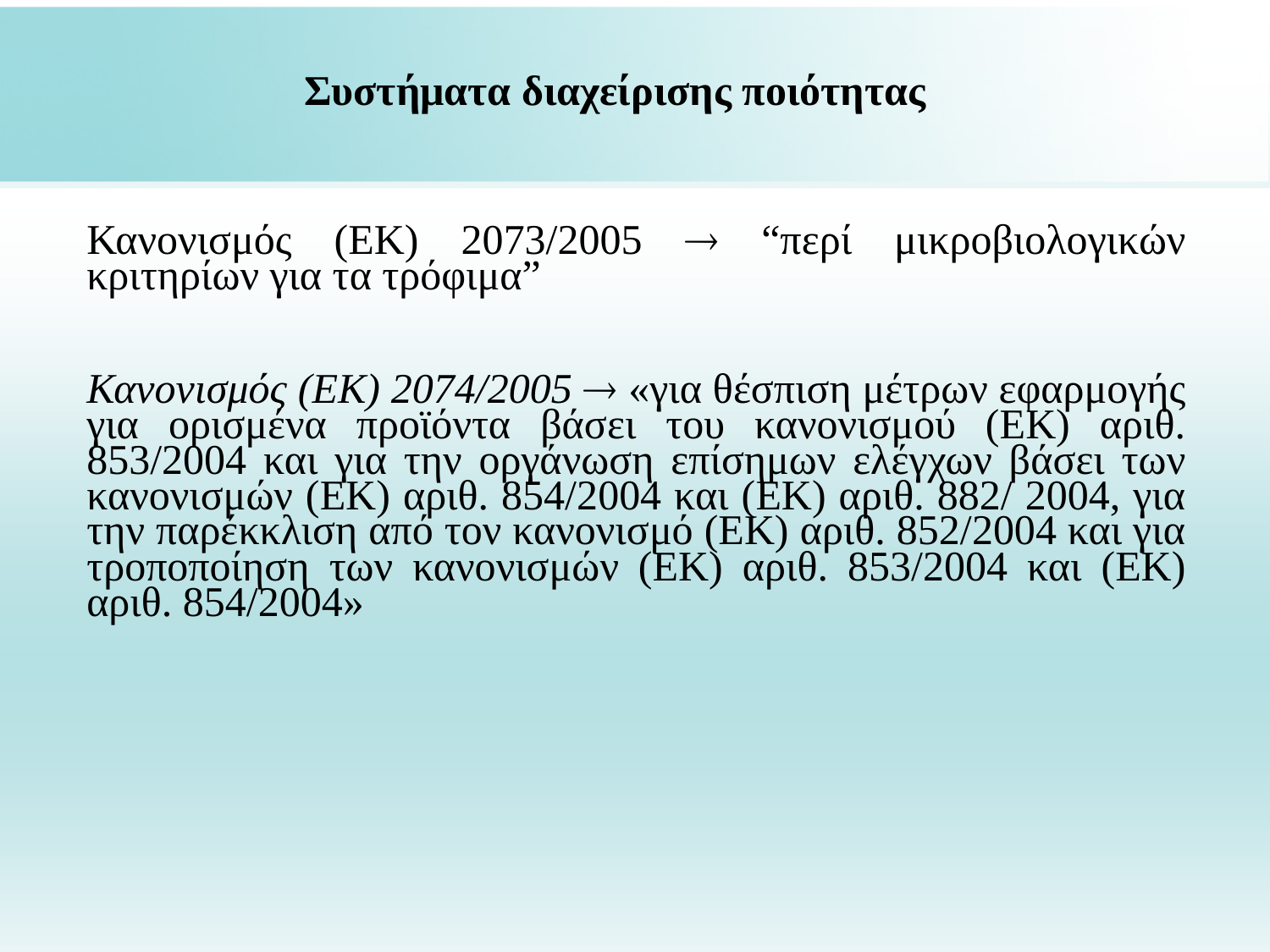

Συστήματα διαχείρισης ποιότητας
Κανονισμός (ΕΚ) 2073/2005 → “περί μικροβιολογικών κριτηρίων για τα τρόφιμα”

Κανονισμός (ΕΚ) 2074/2005 → «για θέσπιση μέτρων εφαρμογής για ορισμένα προϊόντα βάσει του κανονισμού (ΕΚ) αριθ. 853/2004 και για την οργάνωση επίσημων ελέγχων βάσει των κανονισμών (ΕΚ) αριθ. 854/2004 και (ΕΚ) αριθ. 882/ 2004, για την παρέκκλιση από τον κανονισμό (ΕΚ) αριθ. 852/2004 και για τροποποίηση των κανονισμών (ΕΚ) αριθ. 853/2004 και (ΕΚ) αριθ. 854/2004»